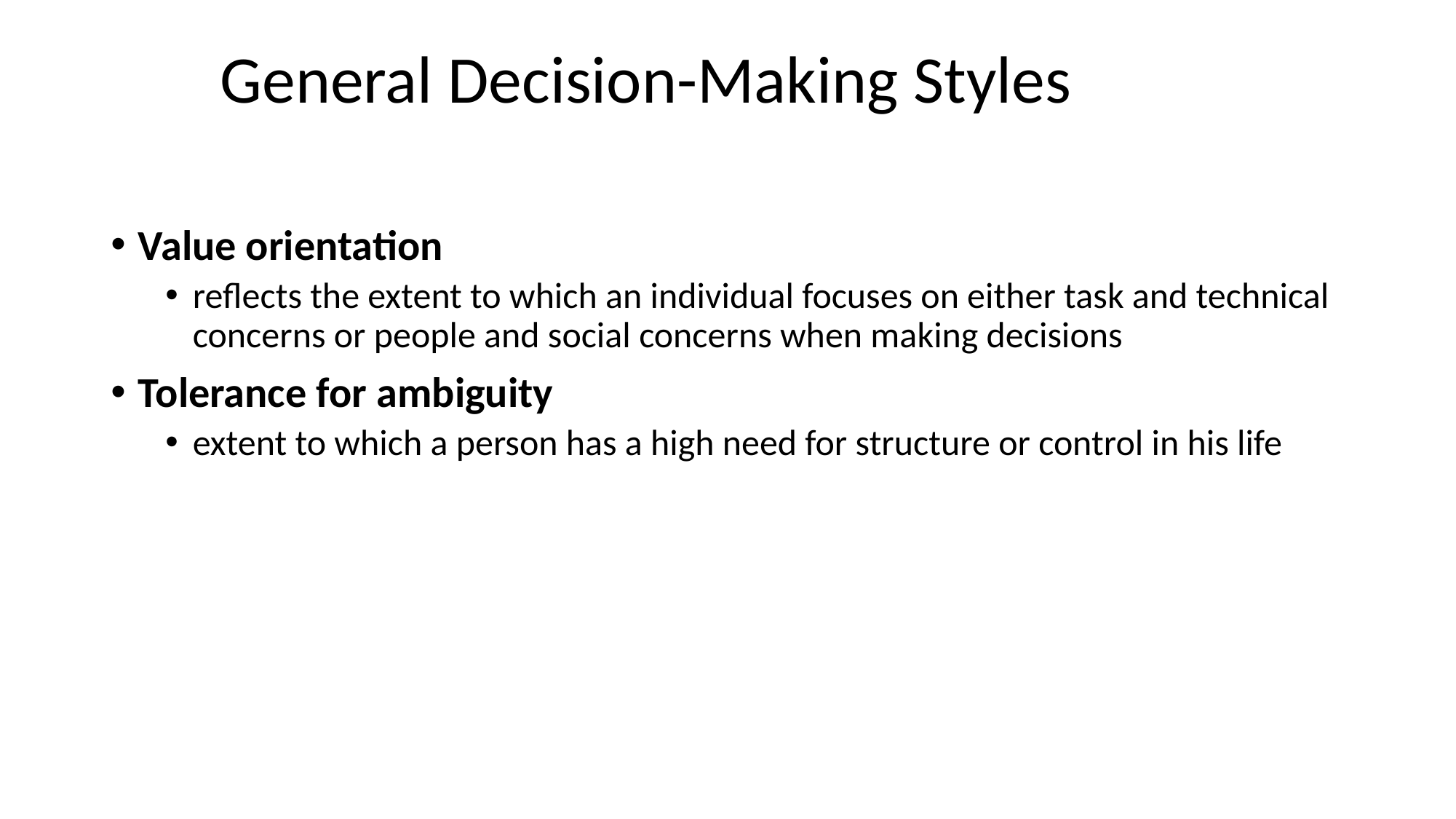

# General Decision-Making Styles
Value orientation
reflects the extent to which an individual focuses on either task and technical concerns or people and social concerns when making decisions
Tolerance for ambiguity
extent to which a person has a high need for structure or control in his life